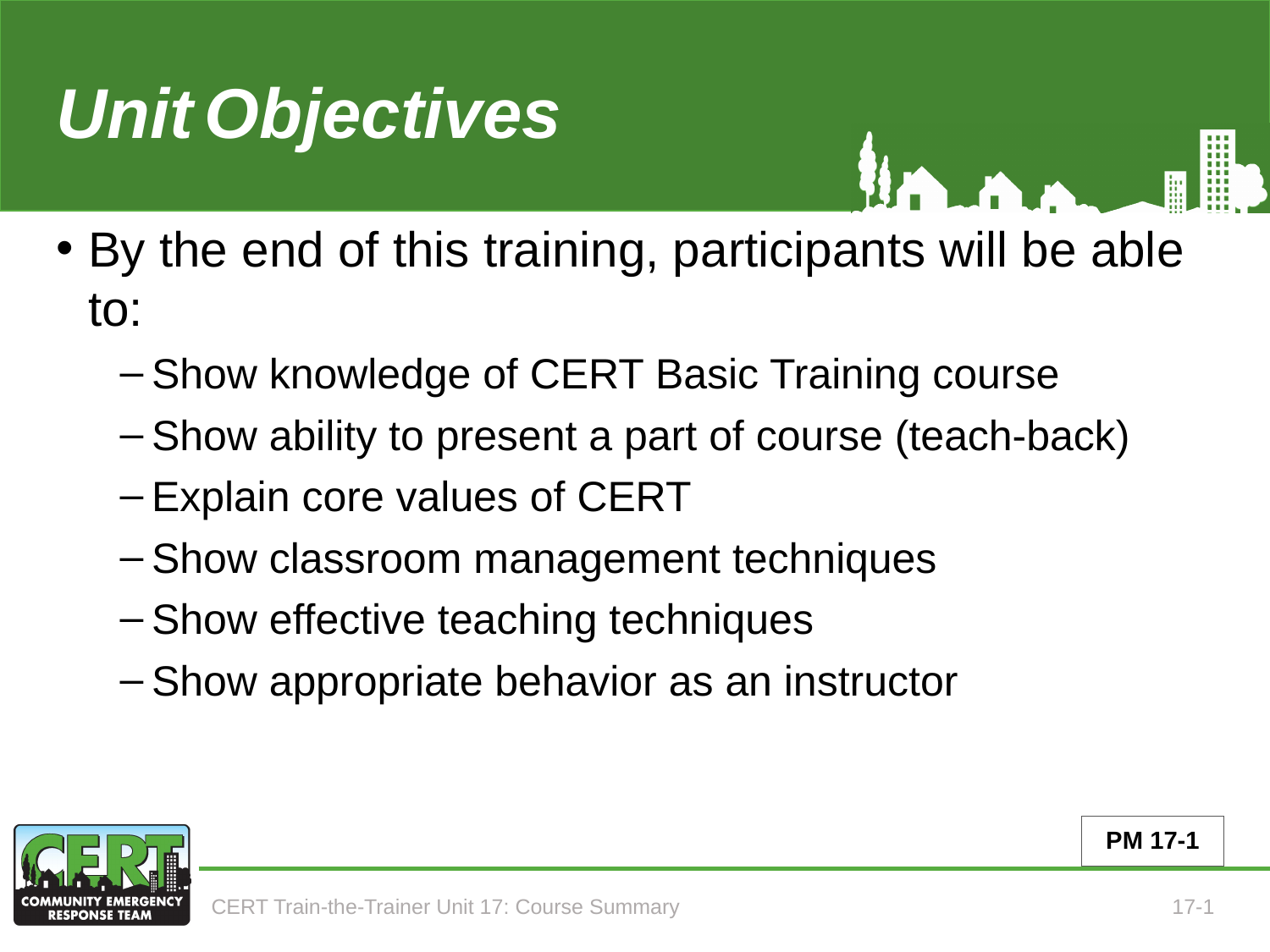

# Unit 17 Objectives
By the end of this training, participants will be able to:
Show knowledge of CERT Basic Training course
Show ability to present a part of course (teach-back)
Explain core values of CERT
Show classroom management techniques
Show effective teaching techniques
Show appropriate behavior as an instructor
PM 17-1
CERT Train-the-Trainer Unit 17: Course Summary
17-1